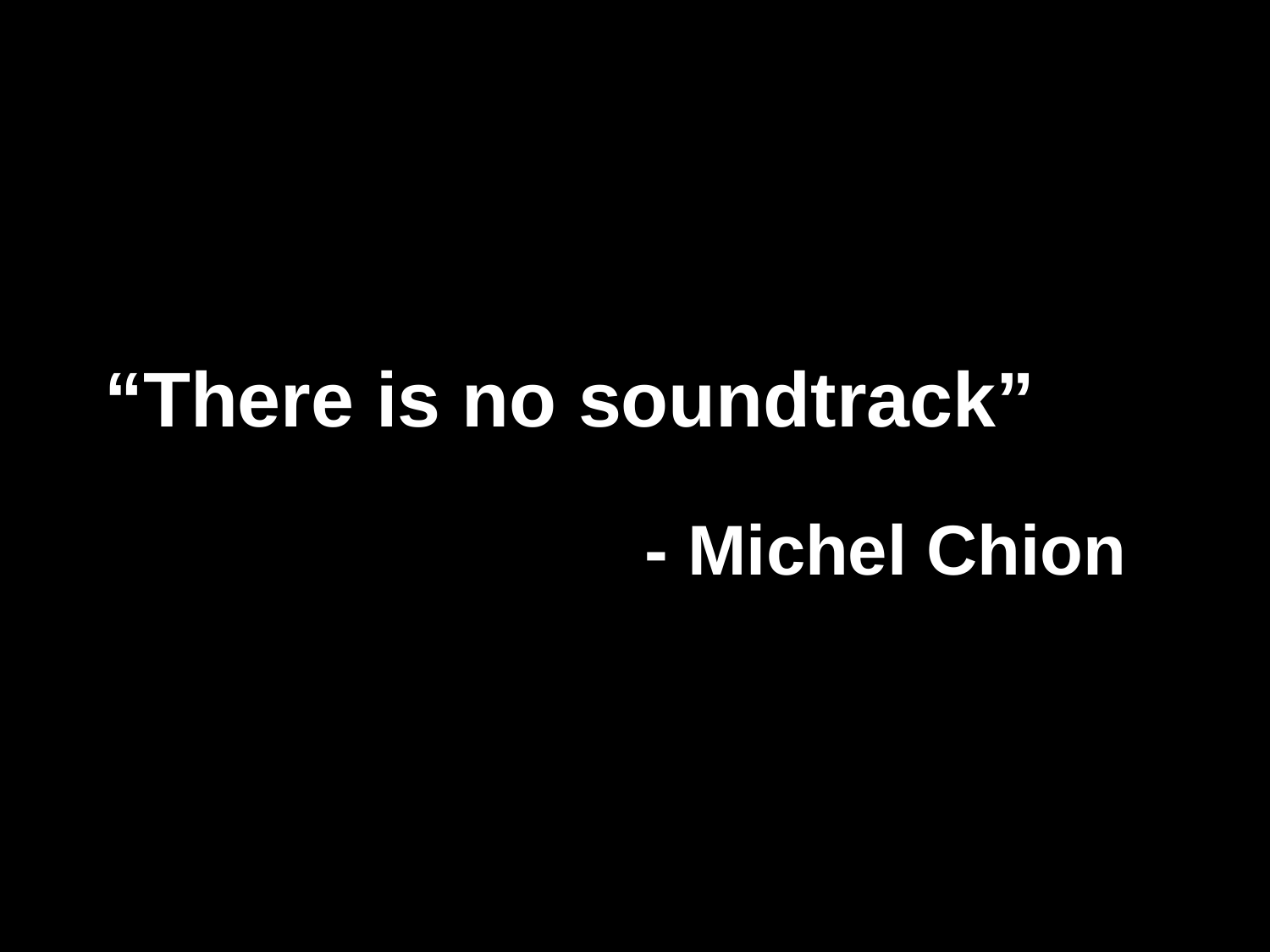

# “There is no soundtrack”
- Michel Chion